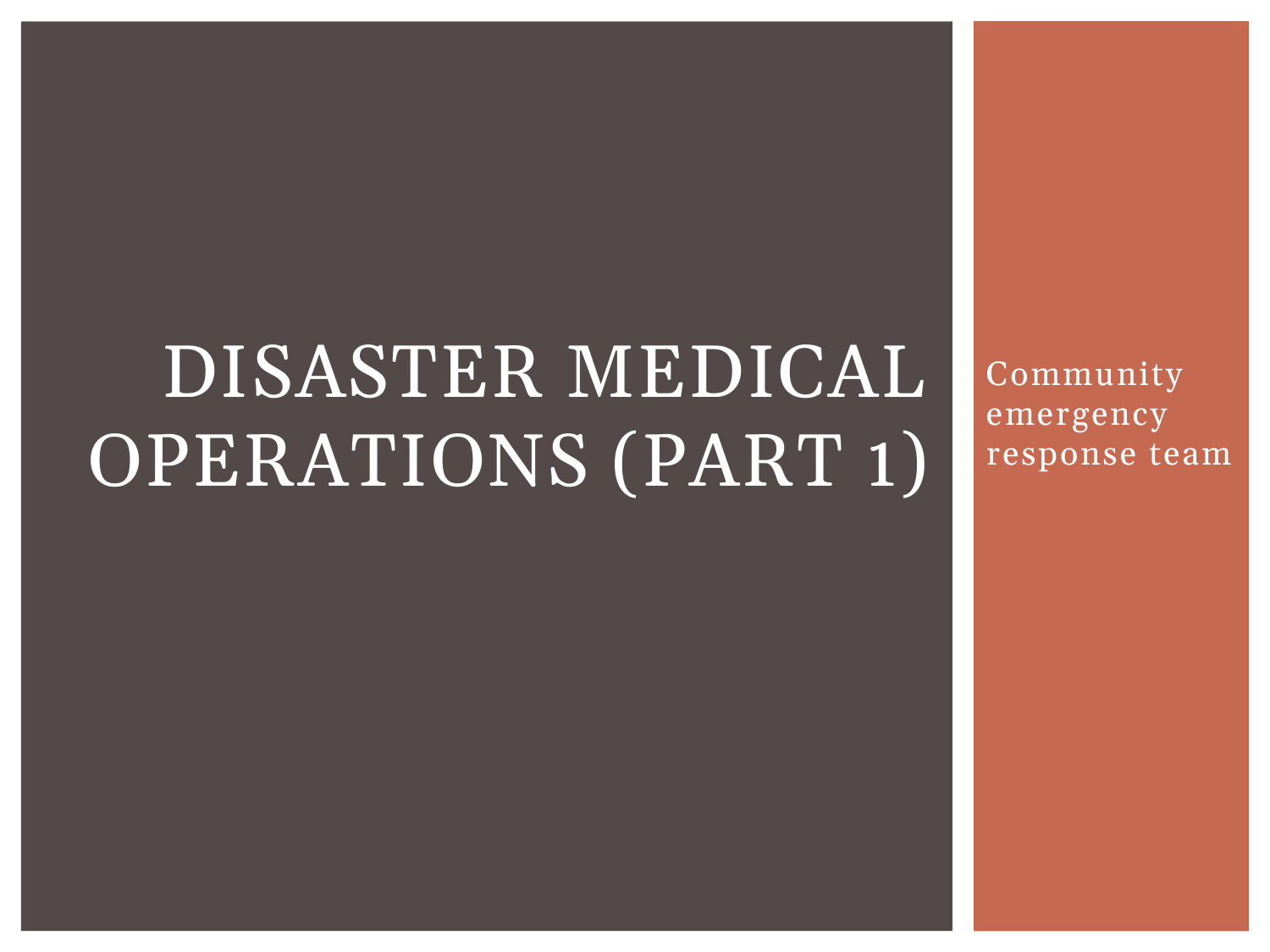

# Disaster medical operations (part 1)
Community emergency response team